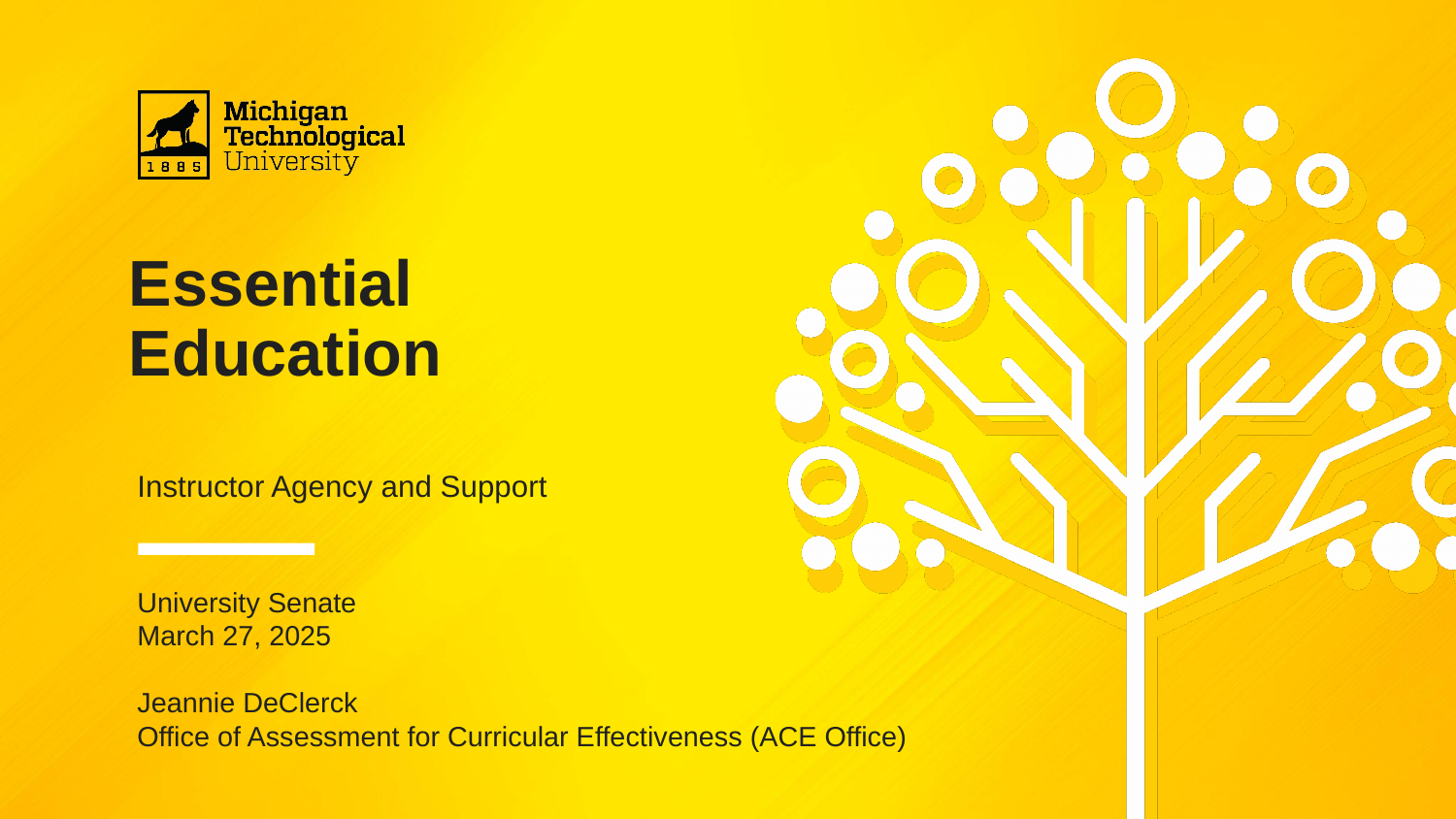

# Essential
Education
Instructor Agency and Support
University Senate
March 27, 2025

Jeannie DeClerck
Office of Assessment for Curricular Effectiveness (ACE Office)